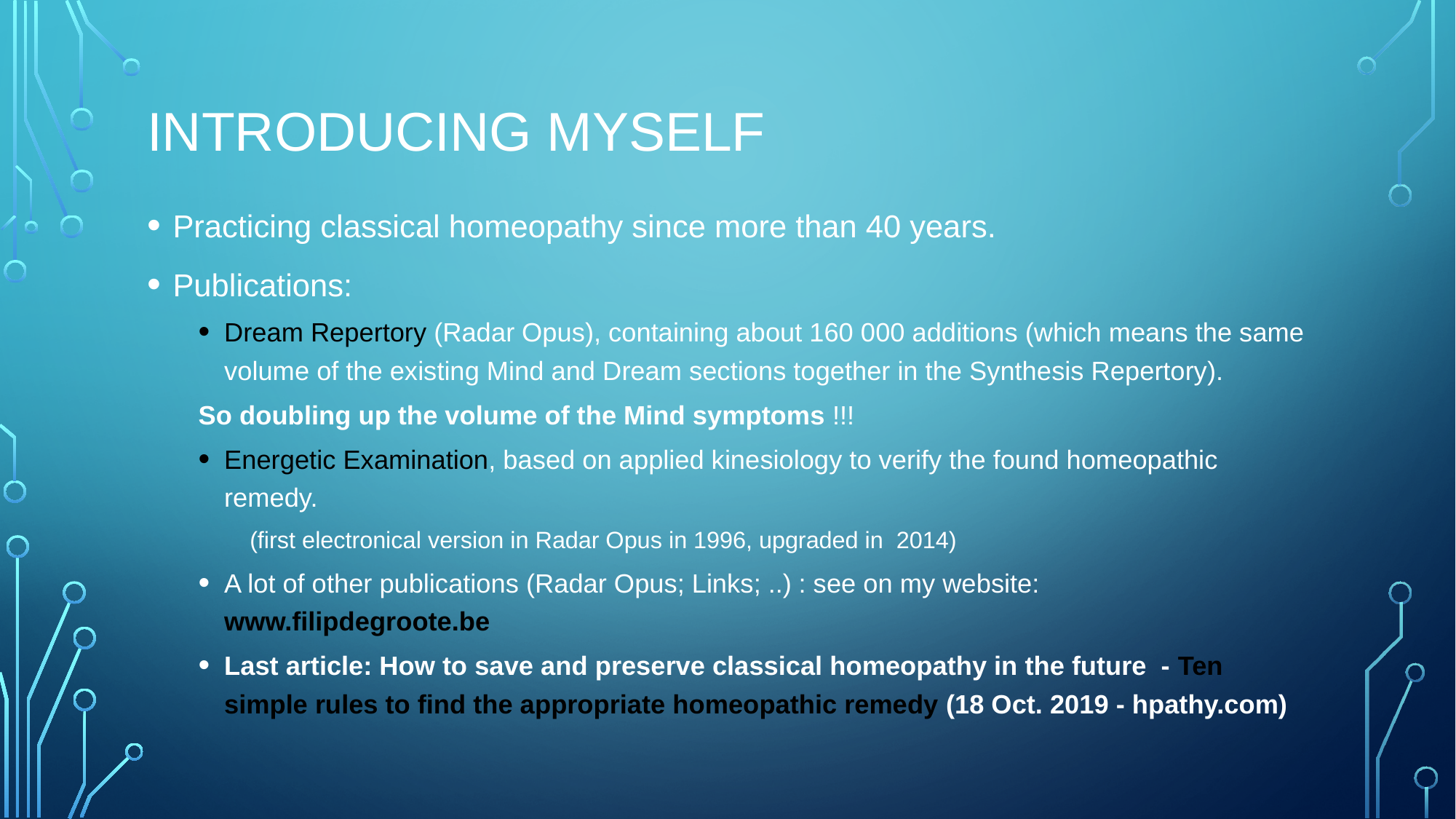

# INTRODUCING myself
Practicing classical homeopathy since more than 40 years.
Publications:
Dream Repertory (Radar Opus), containing about 160 000 additions (which means the same volume of the existing Mind and Dream sections together in the Synthesis Repertory).
		So doubling up the volume of the Mind symptoms !!!
Energetic Examination, based on applied kinesiology to verify the found homeopathic remedy.
	(first electronical version in Radar Opus in 1996, upgraded in  2014)
A lot of other publications (Radar Opus; Links; ..) : see on my website: www.filipdegroote.be
Last article: How to save and preserve classical homeopathy in the future  - Ten simple rules to find the appropriate homeopathic remedy (18 Oct. 2019 - hpathy.com)